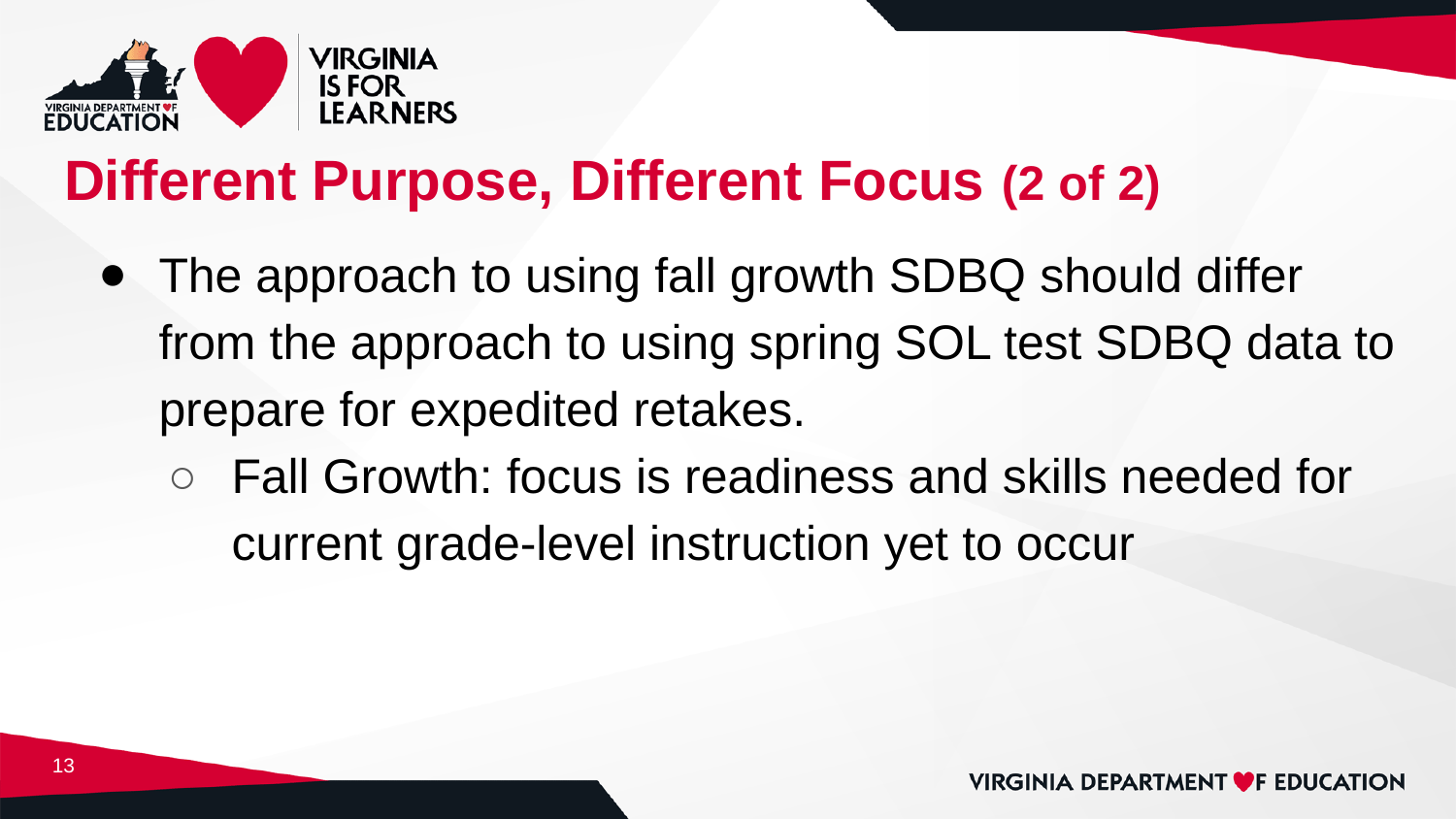

# Different Purpose, Different Focus (2 of 2)
The approach to using fall growth SDBQ should differ from the approach to using spring SOL test SDBQ data to prepare for expedited retakes.
○	Fall Growth: focus is readiness and skills needed for current grade-level instruction yet to occur

13